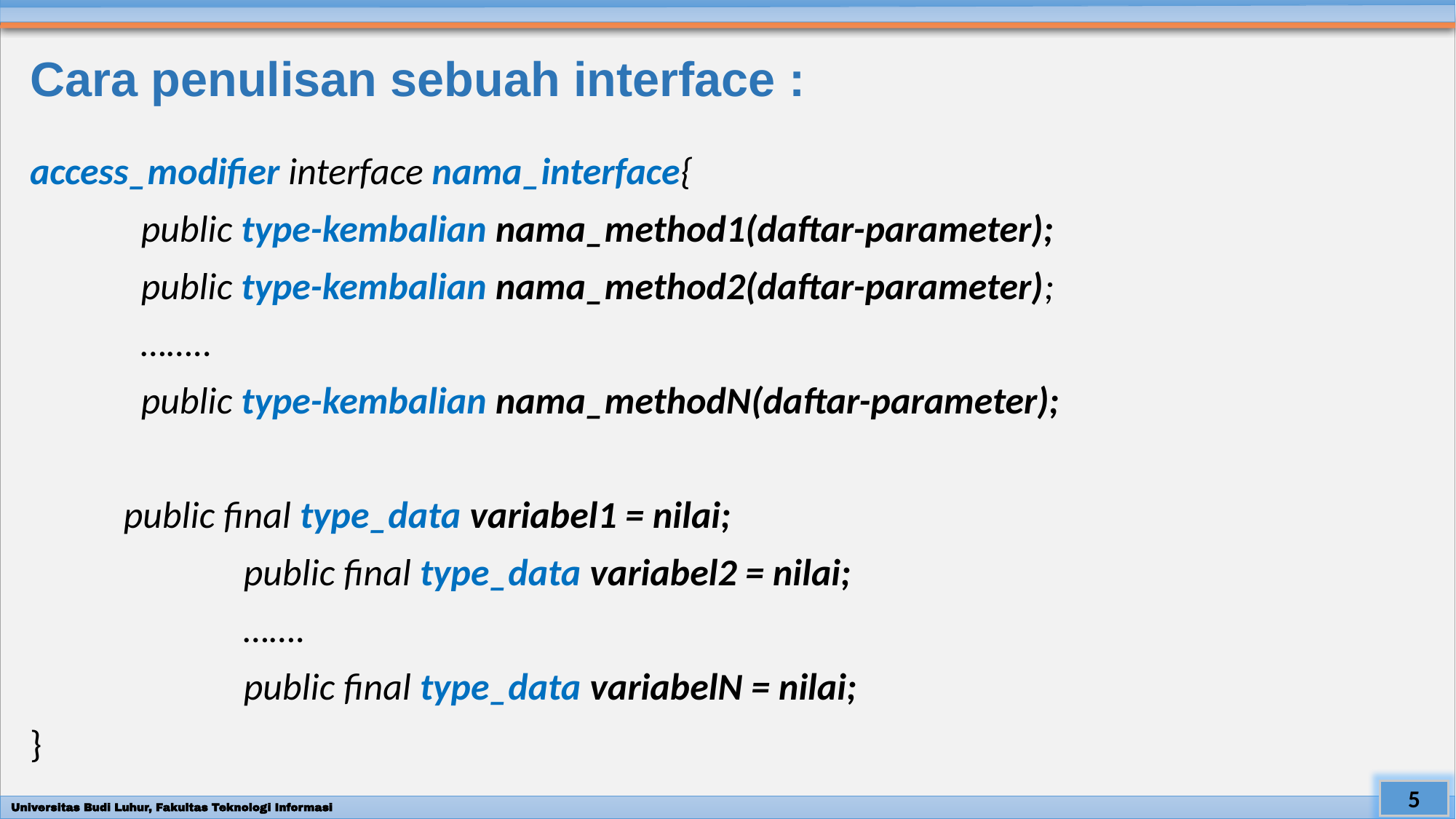

# Cara penulisan sebuah interface :
access_modifier interface nama_interface{
             public type-kembalian nama_method1(daftar-parameter);
             public type-kembalian nama_method2(daftar-parameter);
             ……..
             public type-kembalian nama_methodN(daftar-parameter);

		 public final type_data variabel1 = nilai;
                         public final type_data variabel2 = nilai;
                         …….
                         public final type_data variabelN = nilai;
}